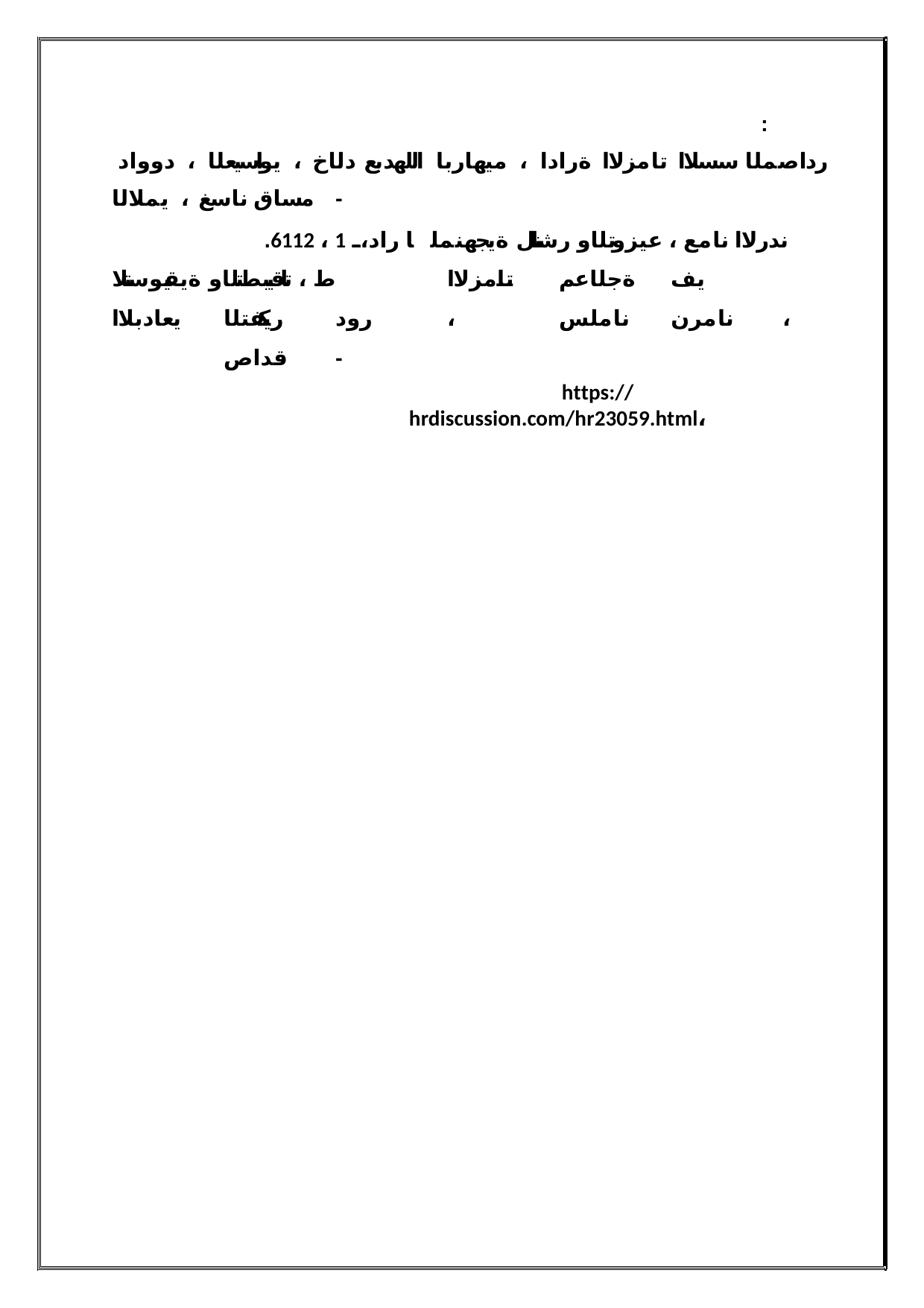

: رداصملا سسلاا  تامزلاا  ةرادا  ،  ميهاربا  اللهدبع  دلاخ  ،  يواسيعلا  ،  دوواد  مساق  ناسغ  ،  يملالا	-
.6112 ، ندرلاا نامع ، عيزوتلاو رشنلل ةيجهنملا راد، 1 ط ، تاقيبطتلاو ةيقيوستلا	تامزلاا	ةجلاعم	يف	يعادبلاا	ريكفتلا	رود	،	ناملس	نامرن	،	قداص	-

https://hrdiscussion.com/hr23059.html،